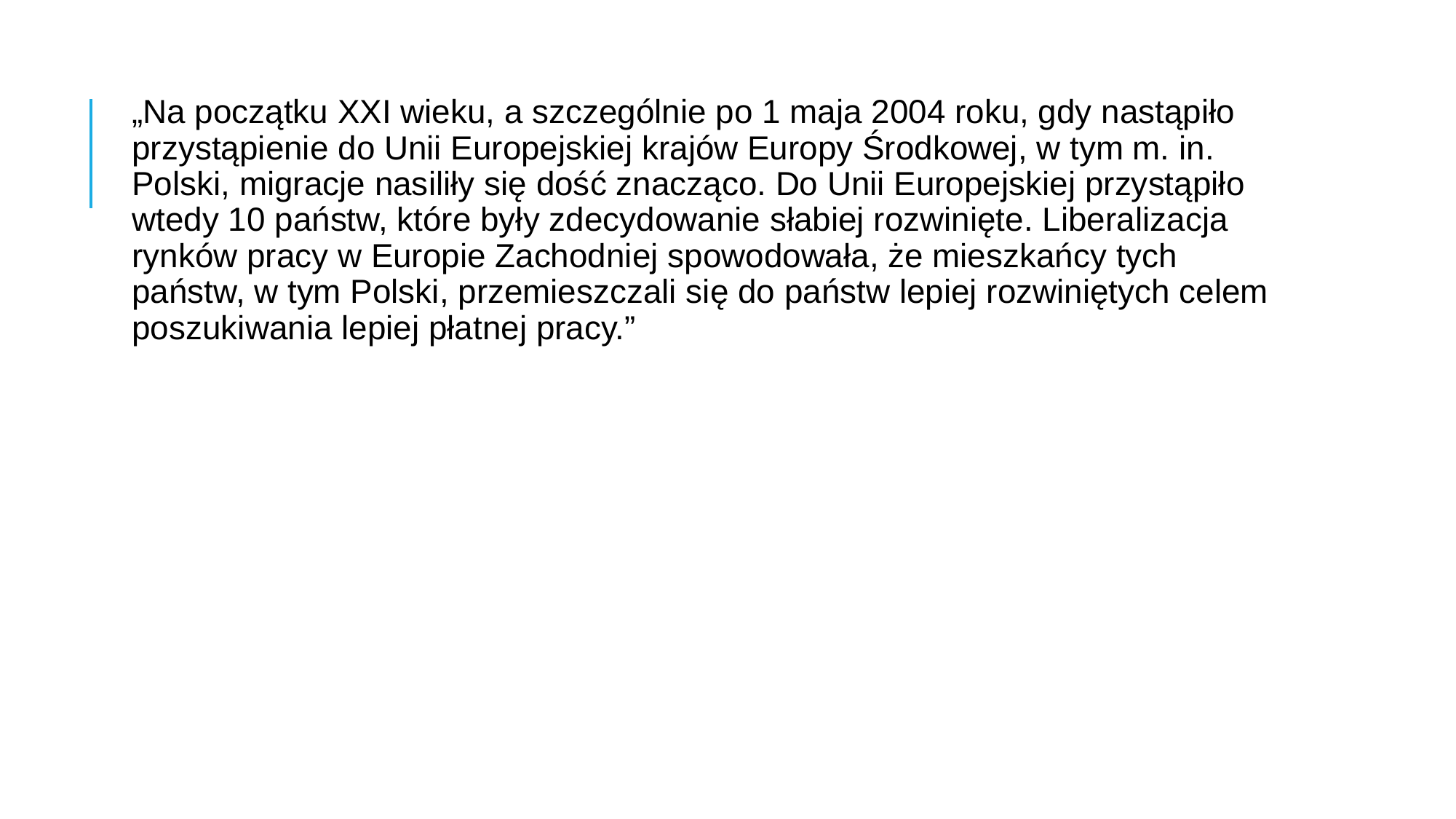

„Na początku XXI wieku, a szczególnie po 1 maja 2004 roku, gdy nastąpiło przystąpienie do Unii Europejskiej krajów Europy Środkowej, w tym m. in. Polski, migracje nasiliły się dość znacząco. Do Unii Europejskiej przystąpiło wtedy 10 państw, które były zdecydowanie słabiej rozwinięte. Liberalizacja rynków pracy w Europie Zachodniej spowodowała, że mieszkańcy tych państw, w tym Polski, przemieszczali się do państw lepiej rozwiniętych celem poszukiwania lepiej płatnej pracy.”